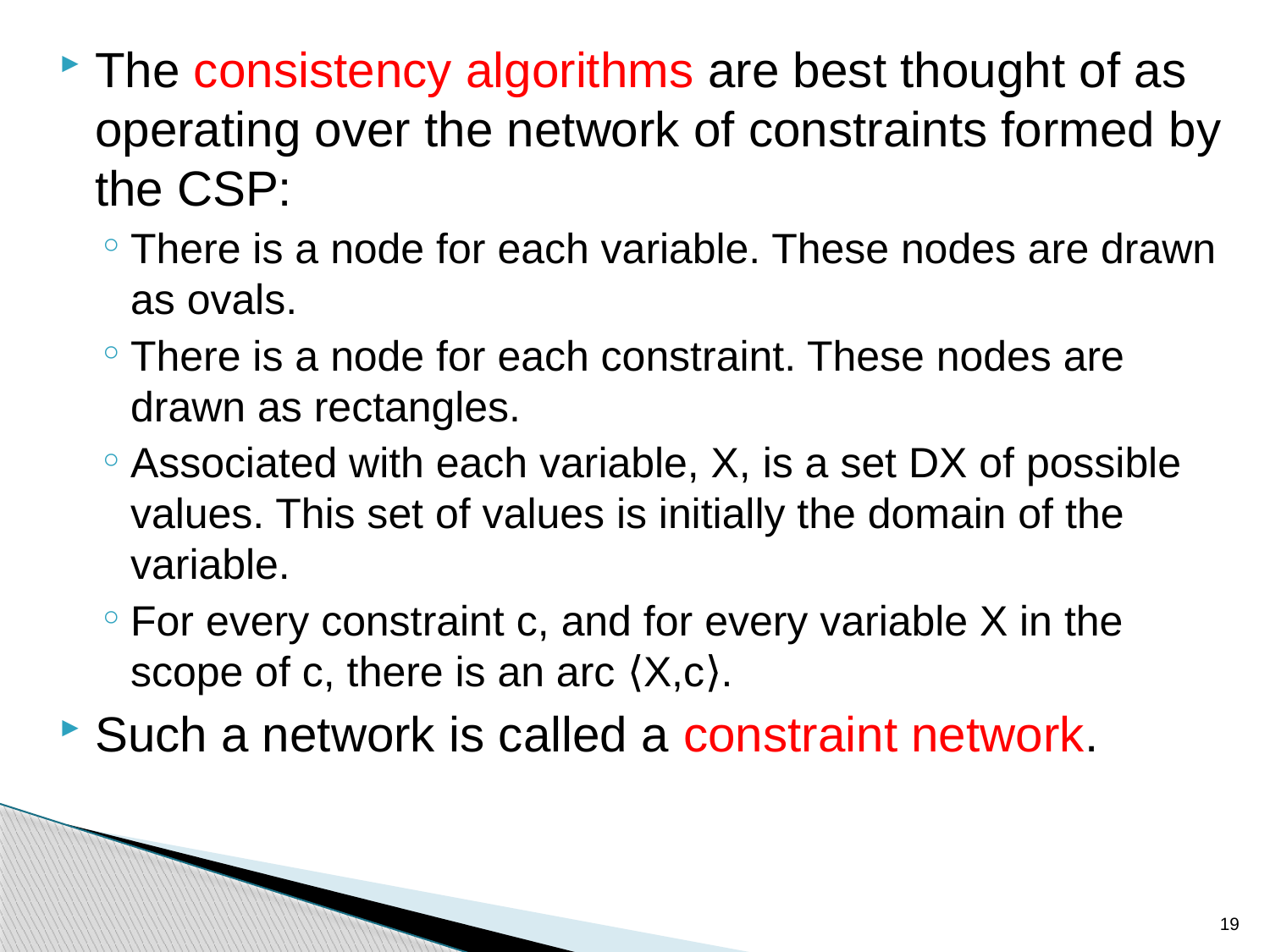

The consistency algorithms are best thought of as operating over the network of constraints formed by the CSP:
There is a node for each variable. These nodes are drawn as ovals.
There is a node for each constraint. These nodes are drawn as rectangles.
Associated with each variable, X, is a set DX of possible values. This set of values is initially the domain of the variable.
For every constraint c, and for every variable X in the scope of c, there is an arc ⟨X,c⟩.
Such a network is called a constraint network.
19